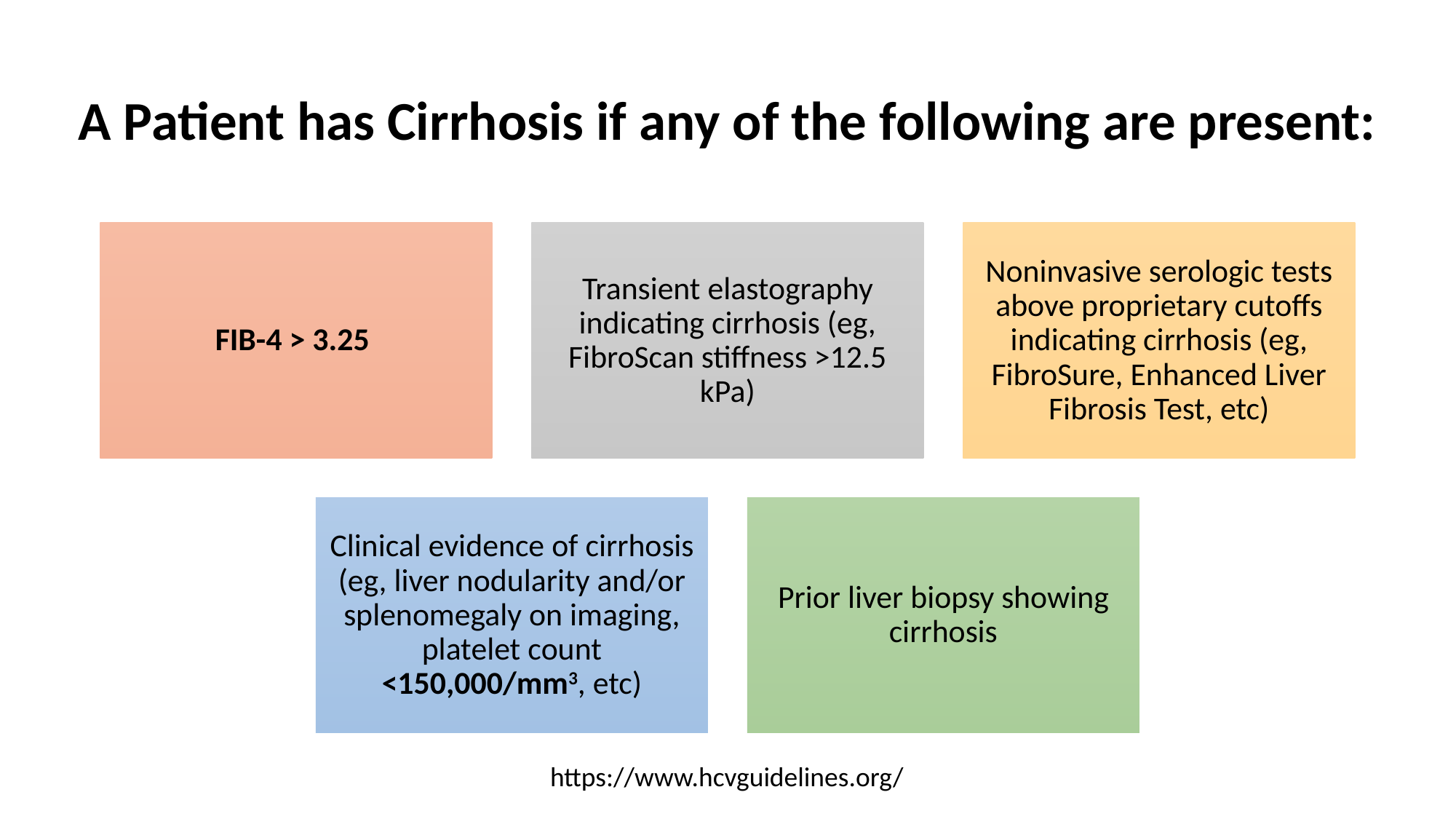

# A Patient has Cirrhosis if any of the following are present:
FIB-4 > 3.25
Transient elastography indicating cirrhosis (eg, FibroScan stiffness >12.5 kPa)
Noninvasive serologic tests above proprietary cutoffs indicating cirrhosis (eg, FibroSure, Enhanced Liver Fibrosis Test, etc)
Clinical evidence of cirrhosis (eg, liver nodularity and/or splenomegaly on imaging, platelet count <150,000/mm3, etc)
Prior liver biopsy showing cirrhosis
https://www.hcvguidelines.org/